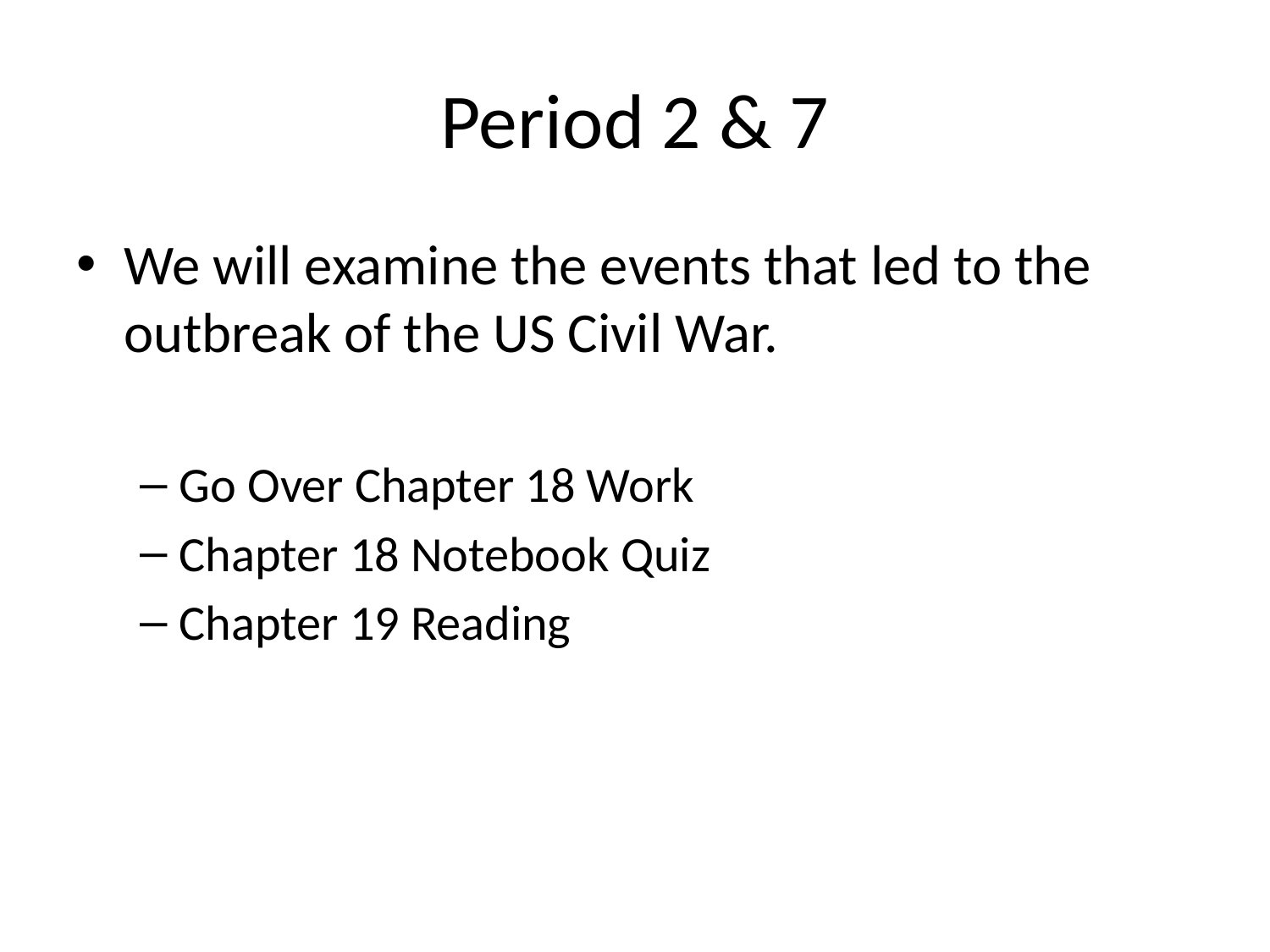

# Period 2 & 7
We will examine the events that led to the outbreak of the US Civil War.

Go Over Chapter 18 Work
Chapter 18 Notebook Quiz
Chapter 19 Reading